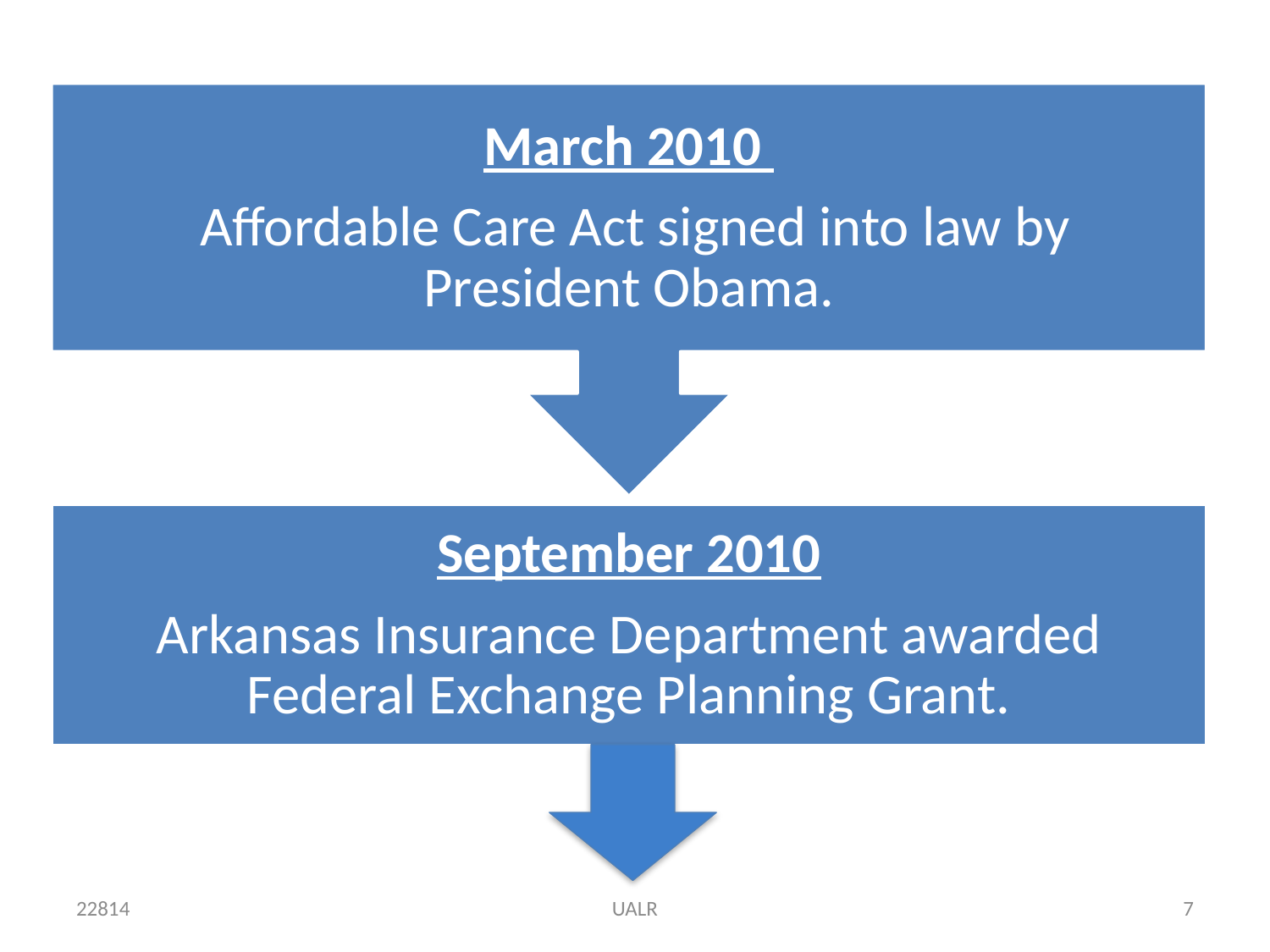

September 2010
Arkansas Insurance Department awarded Federal Exchange Planning Grant.
March 2010
 Affordable Care Act signed into law by President Obama.

22814
UALR
7